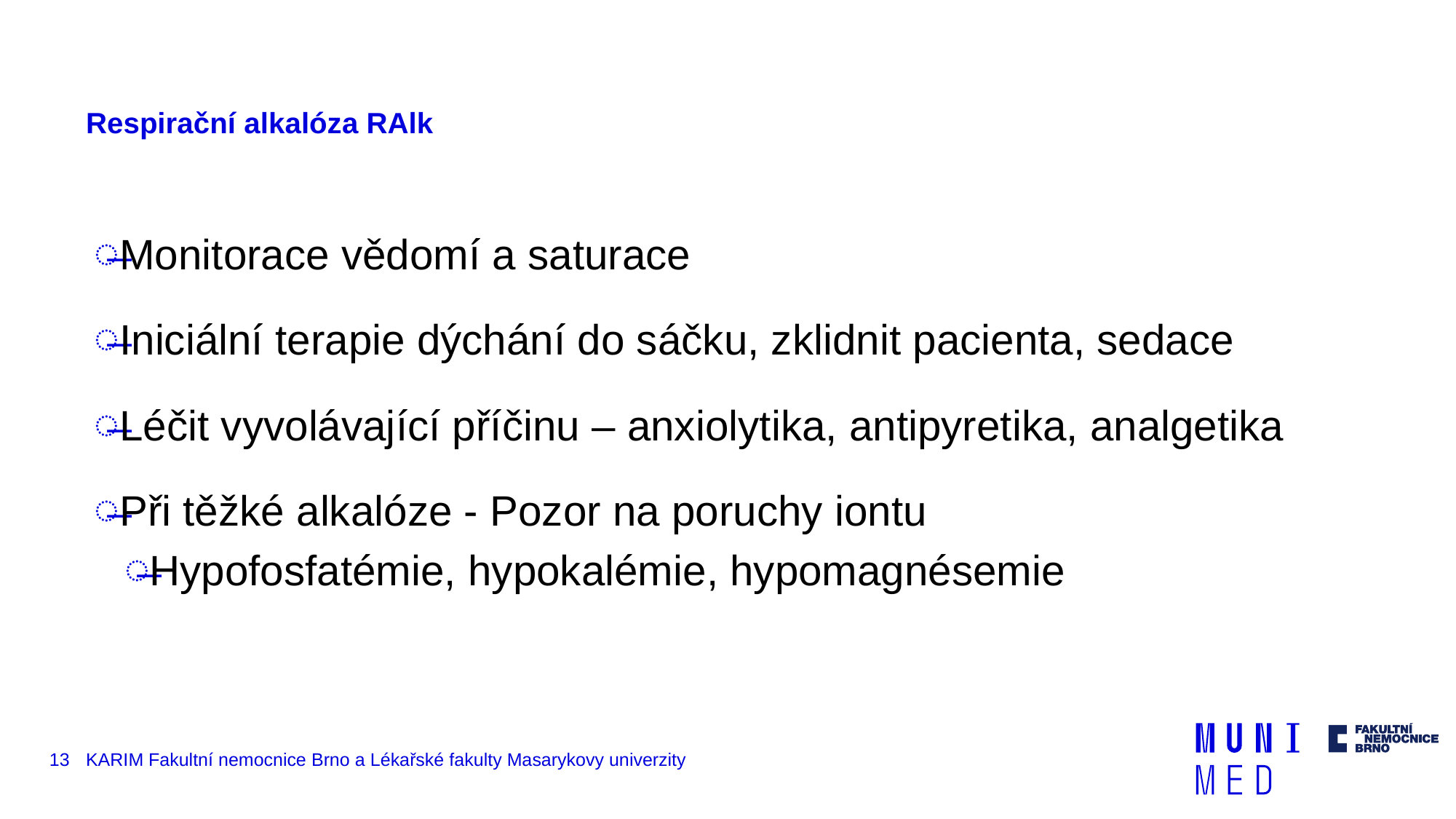

# Respirační alkalóza RAlk
Monitorace vědomí a saturace
Iniciální terapie dýchání do sáčku, zklidnit pacienta, sedace
Léčit vyvolávající příčinu – anxiolytika, antipyretika, analgetika
Při těžké alkalóze - Pozor na poruchy iontu
Hypofosfatémie, hypokalémie, hypomagnésemie
13
KARIM Fakultní nemocnice Brno a Lékařské fakulty Masarykovy univerzity